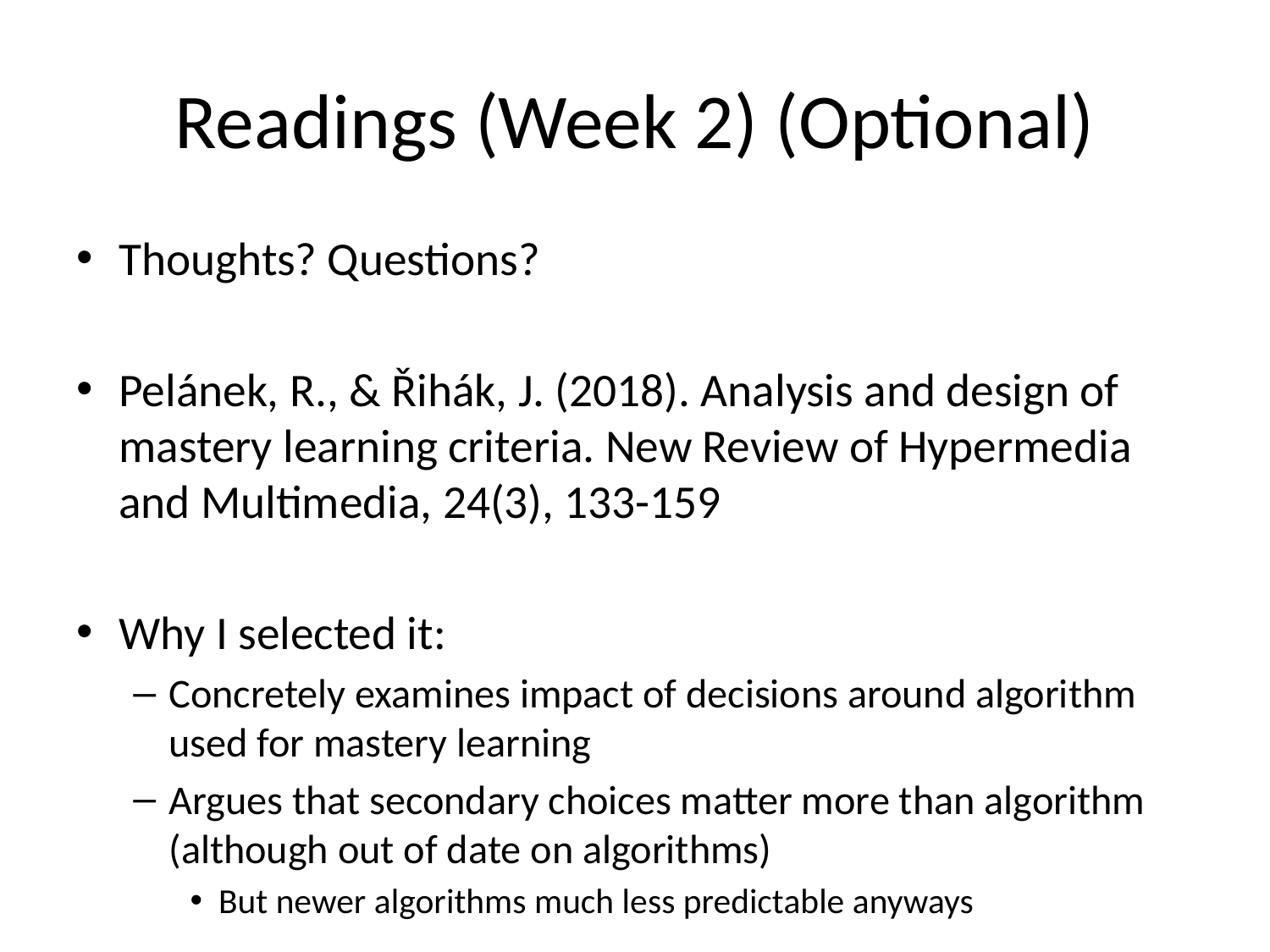

# Readings (Week 2) (Optional)
Thoughts? Questions?

Pelánek, R., & Řihák, J. (2018). Analysis and design of mastery learning criteria. New Review of Hypermedia and Multimedia, 24(3), 133-159

Why I selected it:
Concretely examines impact of decisions around algorithm used for mastery learning
Argues that secondary choices matter more than algorithm (although out of date on algorithms)
But newer algorithms much less predictable anyways